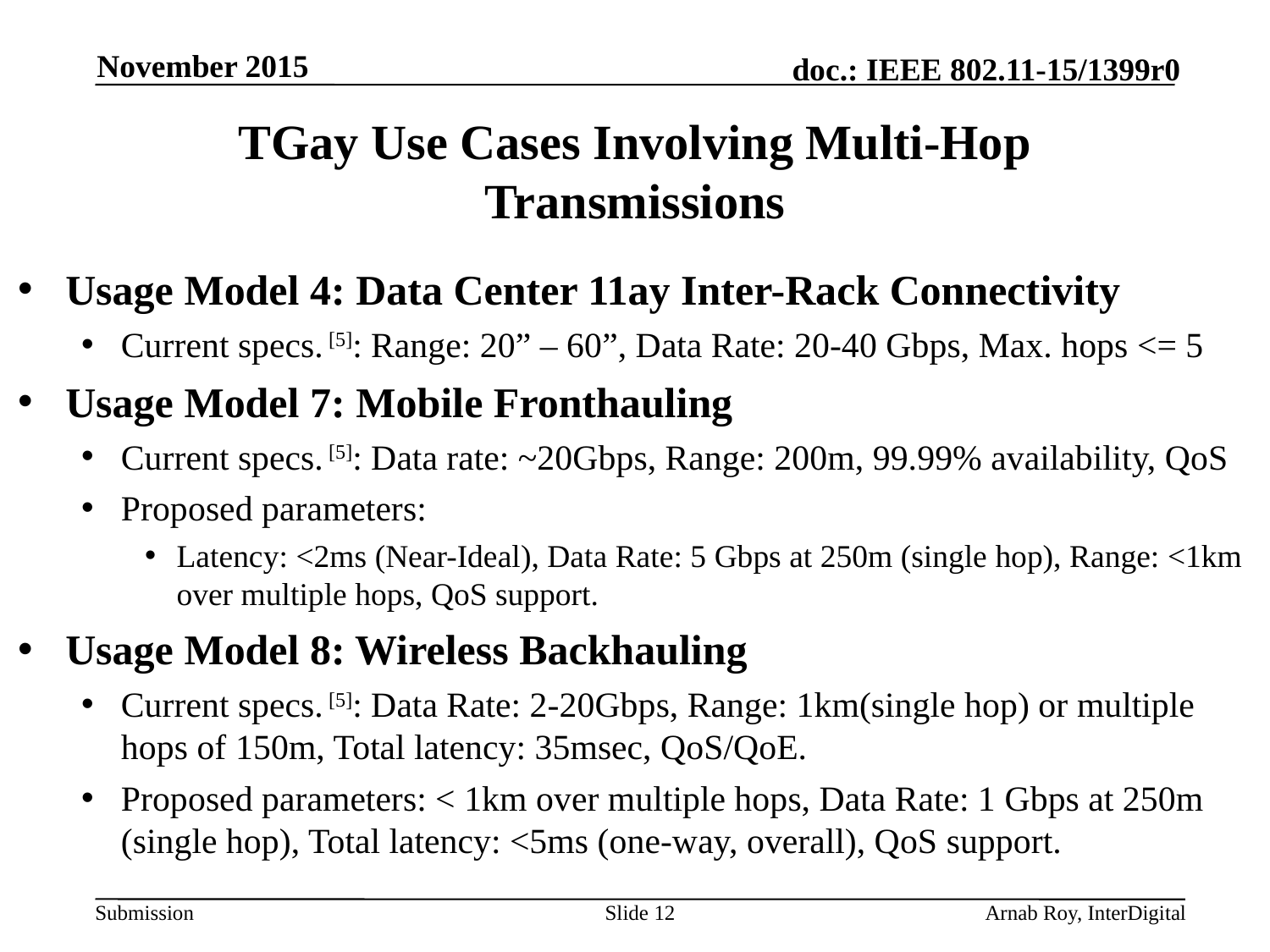

November 2015
# TGay Use Cases Involving Multi-Hop Transmissions
Usage Model 4: Data Center 11ay Inter-Rack Connectivity
Current specs. [5]: Range: 20” – 60”, Data Rate: 20-40 Gbps, Max. hops <= 5
Usage Model 7: Mobile Fronthauling
Current specs. [5]: Data rate: ~20Gbps, Range: 200m, 99.99% availability, QoS
Proposed parameters:
Latency: <2ms (Near-Ideal), Data Rate: 5 Gbps at 250m (single hop), Range: <1km over multiple hops, QoS support.
Usage Model 8: Wireless Backhauling
Current specs. [5]: Data Rate: 2-20Gbps, Range: 1km(single hop) or multiple hops of 150m, Total latency: 35msec, QoS/QoE.
Proposed parameters: < 1km over multiple hops, Data Rate: 1 Gbps at 250m (single hop), Total latency: <5ms (one-way, overall), QoS support.
Slide 12
Arnab Roy, InterDigital